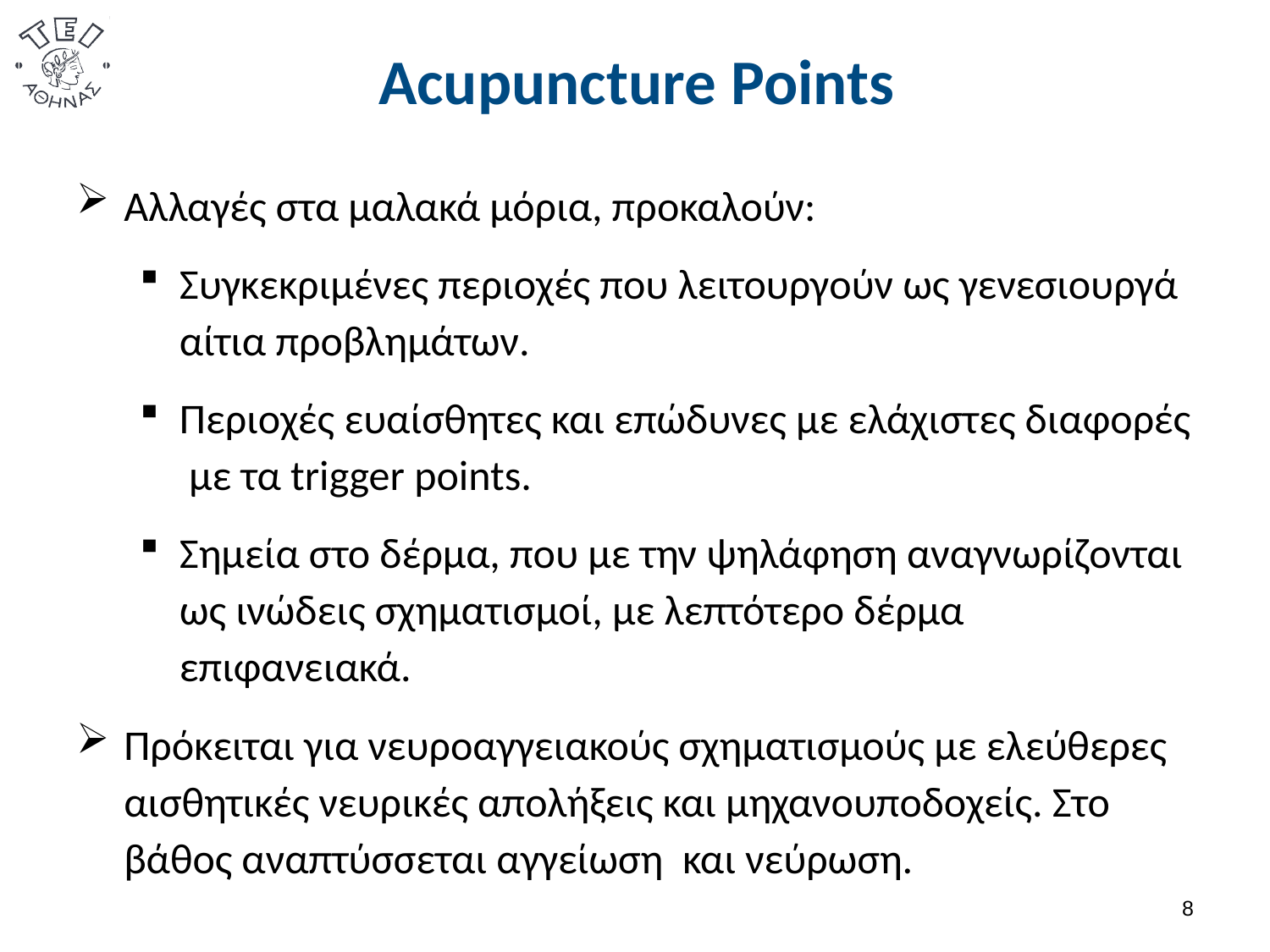

# Acupuncture Points
Αλλαγές στα μαλακά μόρια, προκαλούν:
Συγκεκριμένες περιοχές που λειτουργούν ως γενεσιουργά αίτια προβλημάτων.
Περιοχές ευαίσθητες και επώδυνες με ελάχιστες διαφορές  με τα trigger points.
Σημεία στο δέρμα, που με την ψηλάφηση αναγνωρίζονται ως ινώδεις σχηματισμοί, με λεπτότερο δέρμα επιφανειακά.
Πρόκειται για νευροαγγειακούς σχηματισμούς με ελεύθερες αισθητικές νευρικές απολήξεις και μηχανουποδοχείς. Στο βάθος αναπτύσσεται αγγείωση  και νεύρωση.

8